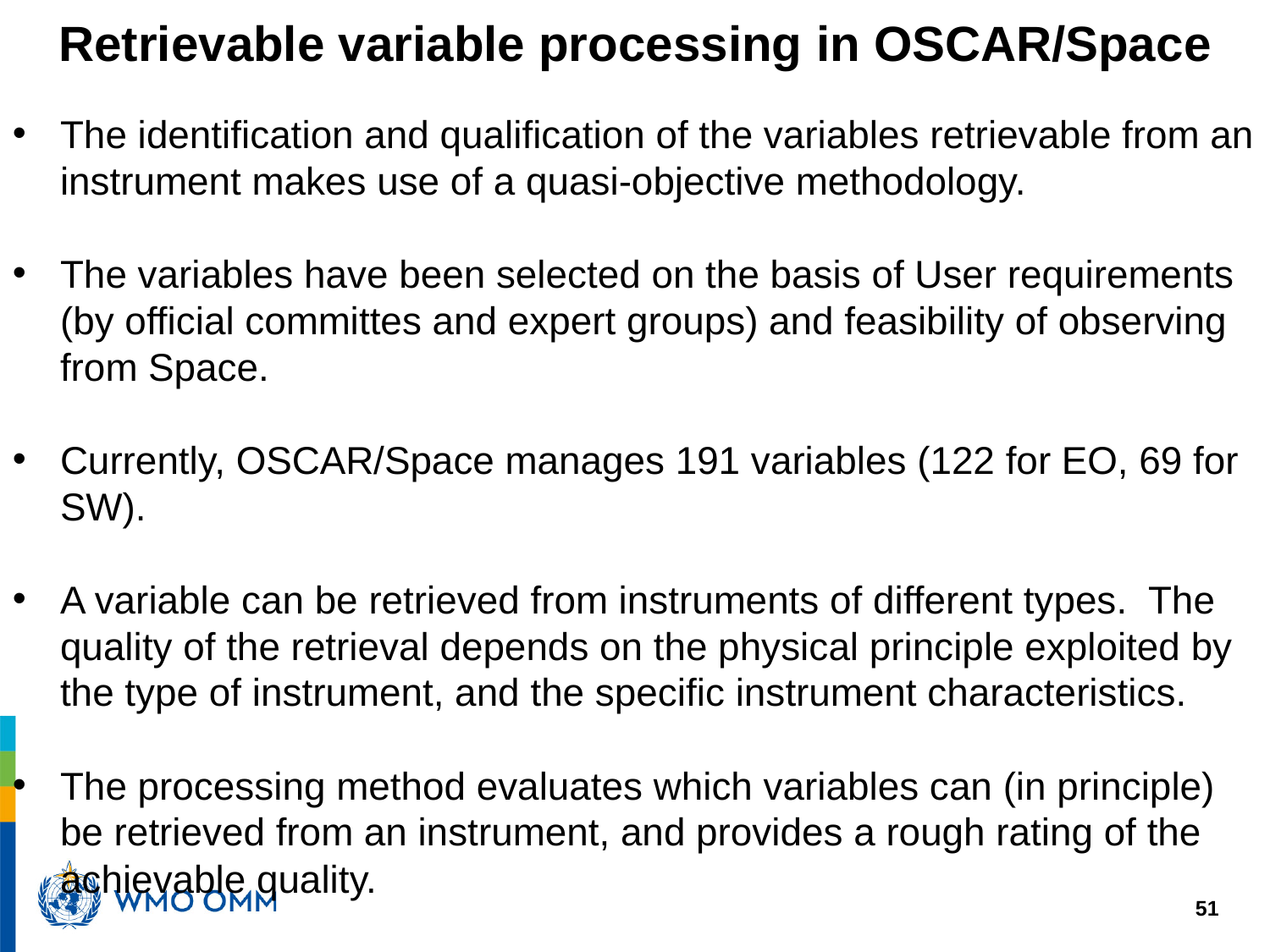

Retrievable variable processing in OSCAR/Space

The identification and qualification of the variables retrievable from an instrument makes use of a quasi-objective methodology.

The variables have been selected on the basis of User requirements (by official committes and expert groups) and feasibility of observing from Space.

Currently, OSCAR/Space manages 191 variables (122 for EO, 69 for SW).

A variable can be retrieved from instruments of different types.  The quality of the retrieval depends on the physical principle exploited by the type of instrument, and the specific instrument characteristics.

The processing method evaluates which variables can (in principle) be retrieved from an instrument, and provides a rough rating of the achievable quality.
51